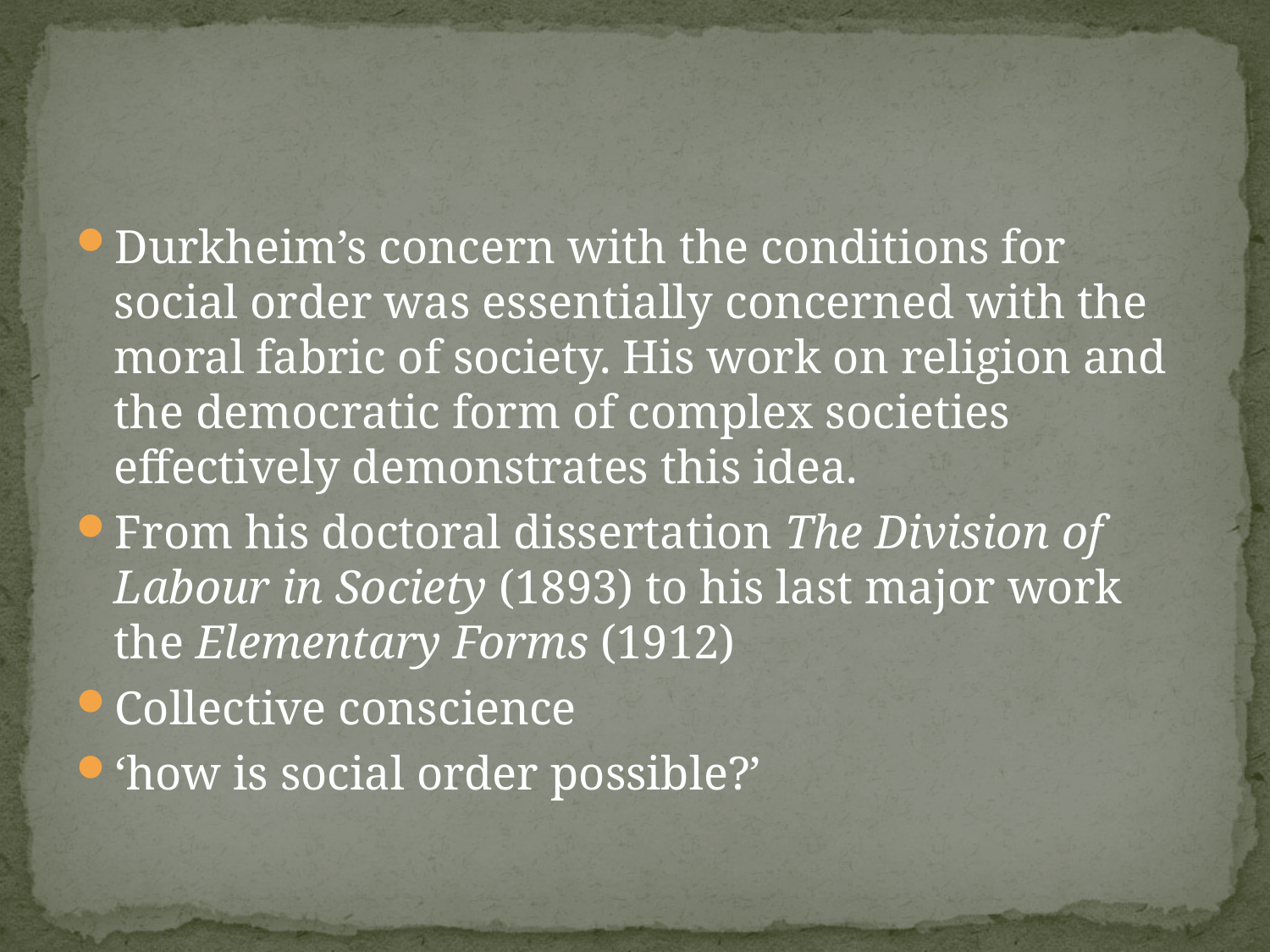

#
Durkheim’s concern with the conditions for social order was essentially concerned with the moral fabric of society. His work on religion and the democratic form of complex societies effectively demonstrates this idea.
From his doctoral dissertation The Division of Labour in Society (1893) to his last major work the Elementary Forms (1912)
Collective conscience
‘how is social order possible?’